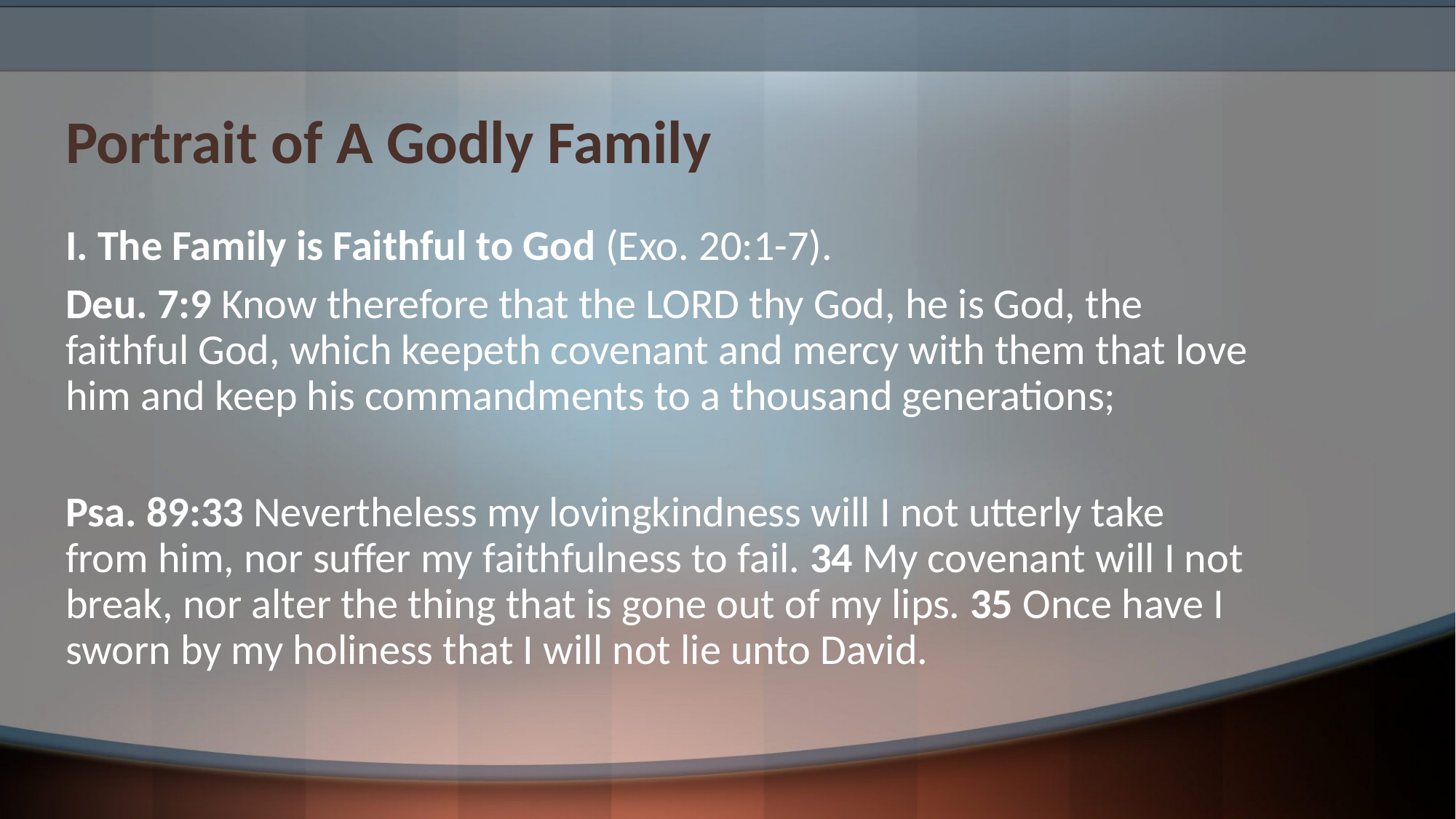

# Portrait of A Godly Family
I. The Family is Faithful to God (Exo. 20:1-7).
Deu. 7:9 Know therefore that the LORD thy God, he is God, the faithful God, which keepeth covenant and mercy with them that love him and keep his commandments to a thousand generations;

Psa. 89:33 Nevertheless my lovingkindness will I not utterly take from him, nor suffer my faithfulness to fail. 34 My covenant will I not break, nor alter the thing that is gone out of my lips. 35 Once have I sworn by my holiness that I will not lie unto David.